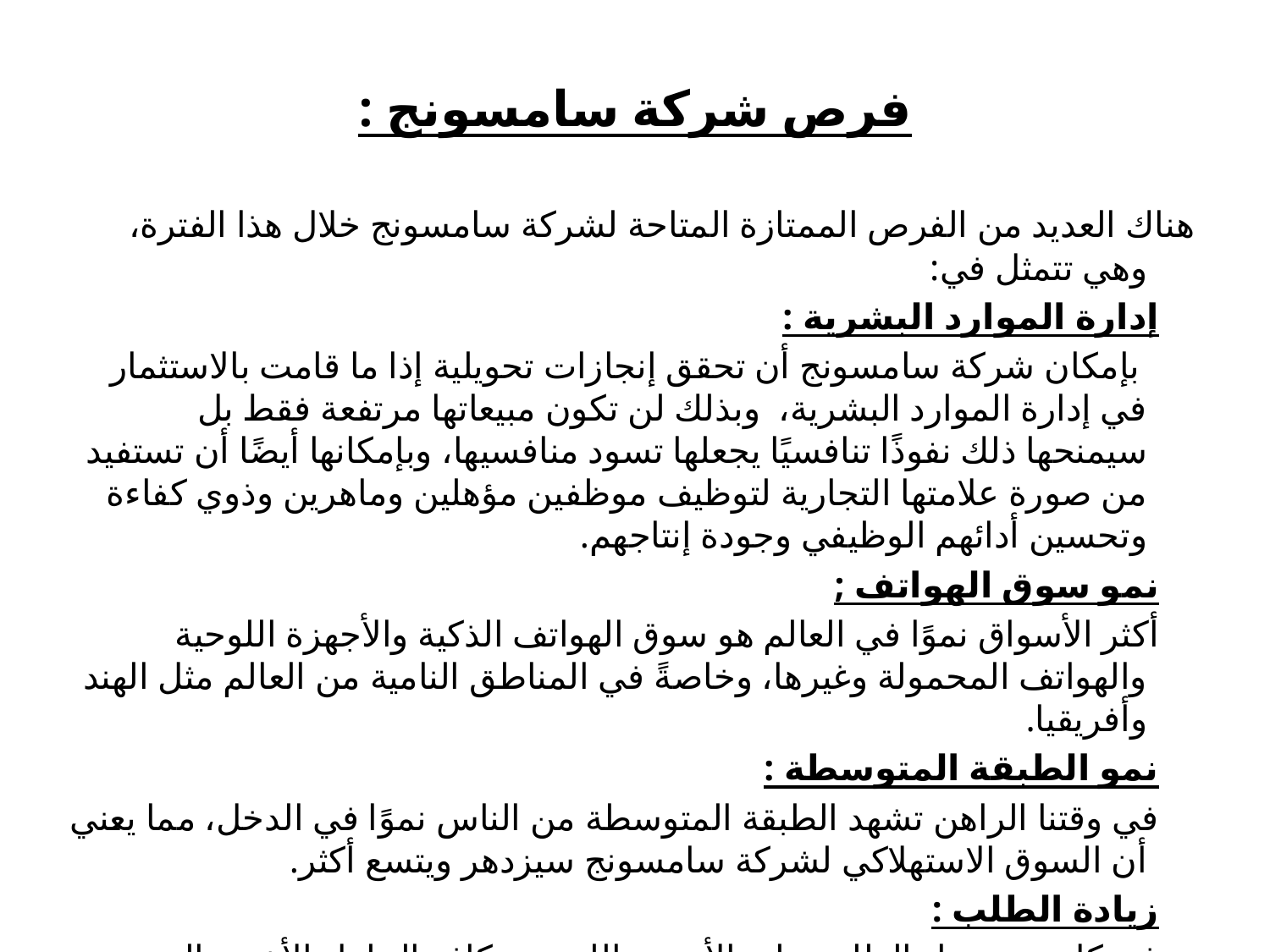

# فرص شركة سامسونج :
هناك العديد من الفرص الممتازة المتاحة لشركة سامسونج خلال هذا الفترة، وهي تتمثل في:
    إدارة الموارد البشرية :
      بإمكان شركة سامسونج أن تحقق إنجازات تحويلية إذا ما قامت بالاستثمار في إدارة الموارد البشرية،  وبذلك لن تكون مبيعاتها مرتفعة فقط بل سيمنحها ذلك نفوذًا تنافسيًا يجعلها تسود منافسيها، وبإمكانها أيضًا أن تستفيد من صورة علامتها التجارية لتوظيف موظفين مؤهلين وماهرين وذوي كفاءة وتحسين أدائهم الوظيفي وجودة إنتاجهم.
    نمو سوق الهواتف ;
    أكثر الأسواق نموًا في العالم هو سوق الهواتف الذكية والأجهزة اللوحية والهواتف المحمولة وغيرها، وخاصةً في المناطق النامية من العالم مثل الهند وأفريقيا.
    نمو الطبقة المتوسطة :
    في وقتنا الراهن تشهد الطبقة المتوسطة من الناس نموًا في الدخل، مما يعني أن السوق الاستهلاكي لشركة سامسونج سيزدهر ويتسع أكثر.
    زيادة الطلب :
    في كل يوم يزداد الطلب على الأجهزة اللوحية وكافة الحلول الأخرى التي تقوم على الهواتف الذكية.